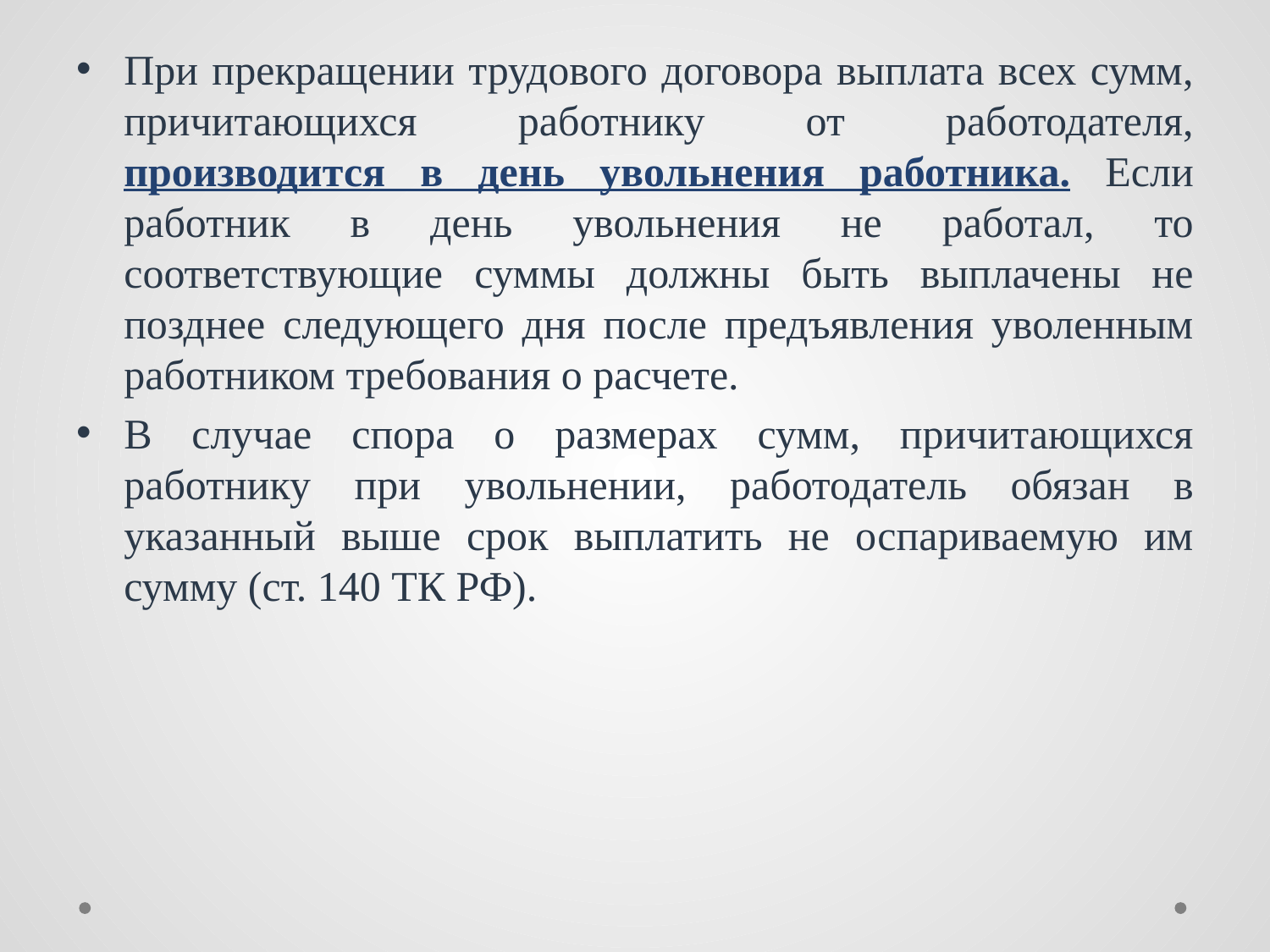

При прекращении трудового договора выплата всех сумм, причитающихся работнику от работодателя, производится в день увольнения работника. Если работник в день увольнения не работал, то соответствующие суммы должны быть выплачены не позднее следующего дня после предъявления уволенным работником требования о расчете.
В случае спора о размерах сумм, причитающихся работнику при увольнении, работодатель обязан в указанный выше срок выплатить не оспариваемую им сумму (ст. 140 ТК РФ).